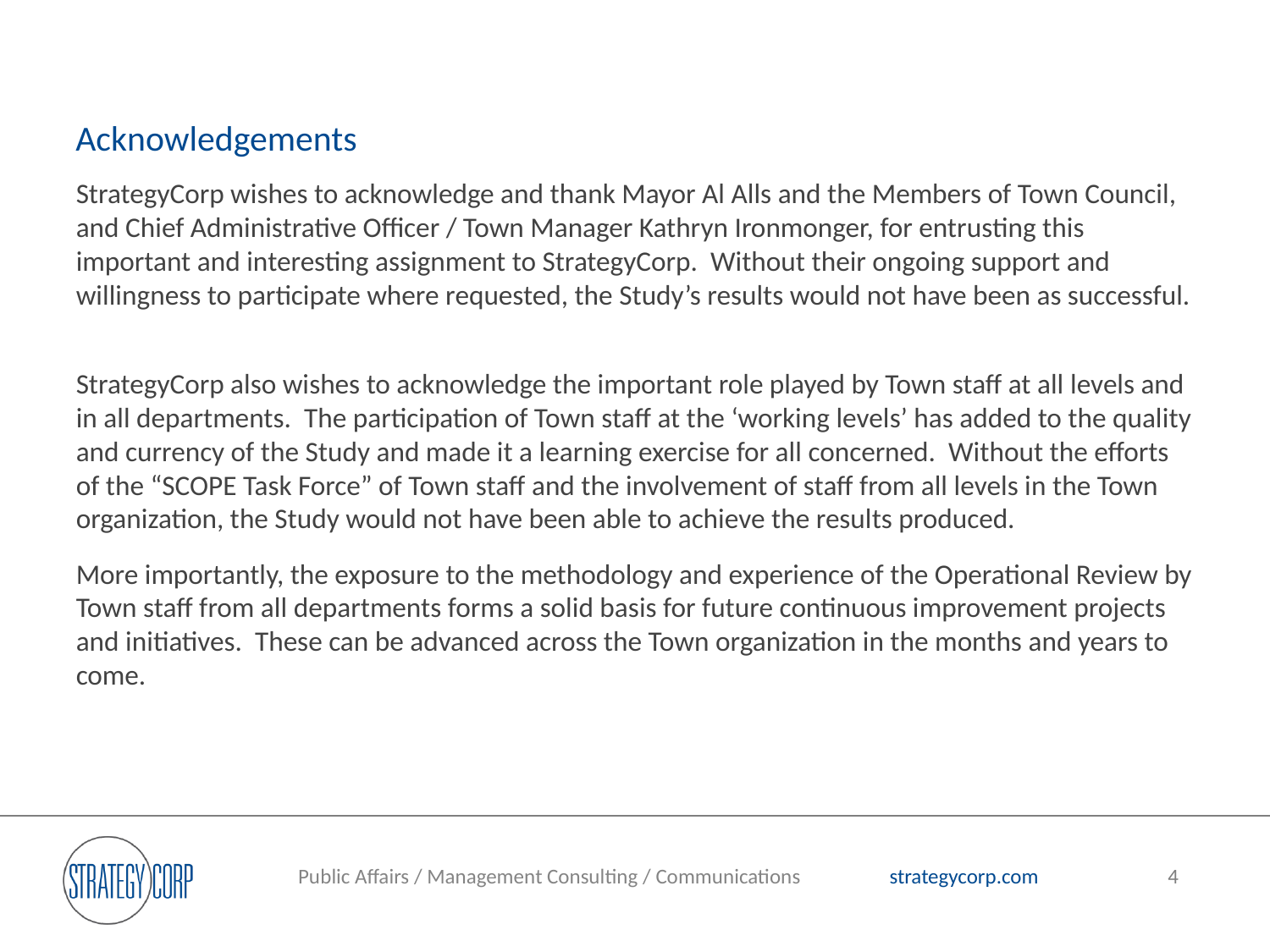

# Acknowledgements
StrategyCorp wishes to acknowledge and thank Mayor Al Alls and the Members of Town Council, and Chief Administrative Officer / Town Manager Kathryn Ironmonger, for entrusting this important and interesting assignment to StrategyCorp.  Without their ongoing support and willingness to participate where requested, the Study’s results would not have been as successful.
StrategyCorp also wishes to acknowledge the important role played by Town staff at all levels and in all departments.  The participation of Town staff at the ‘working levels’ has added to the quality and currency of the Study and made it a learning exercise for all concerned.  Without the efforts of the “SCOPE Task Force” of Town staff and the involvement of staff from all levels in the Town organization, the Study would not have been able to achieve the results produced.
More importantly, the exposure to the methodology and experience of the Operational Review by Town staff from all departments forms a solid basis for future continuous improvement projects and initiatives.  These can be advanced across the Town organization in the months and years to come.